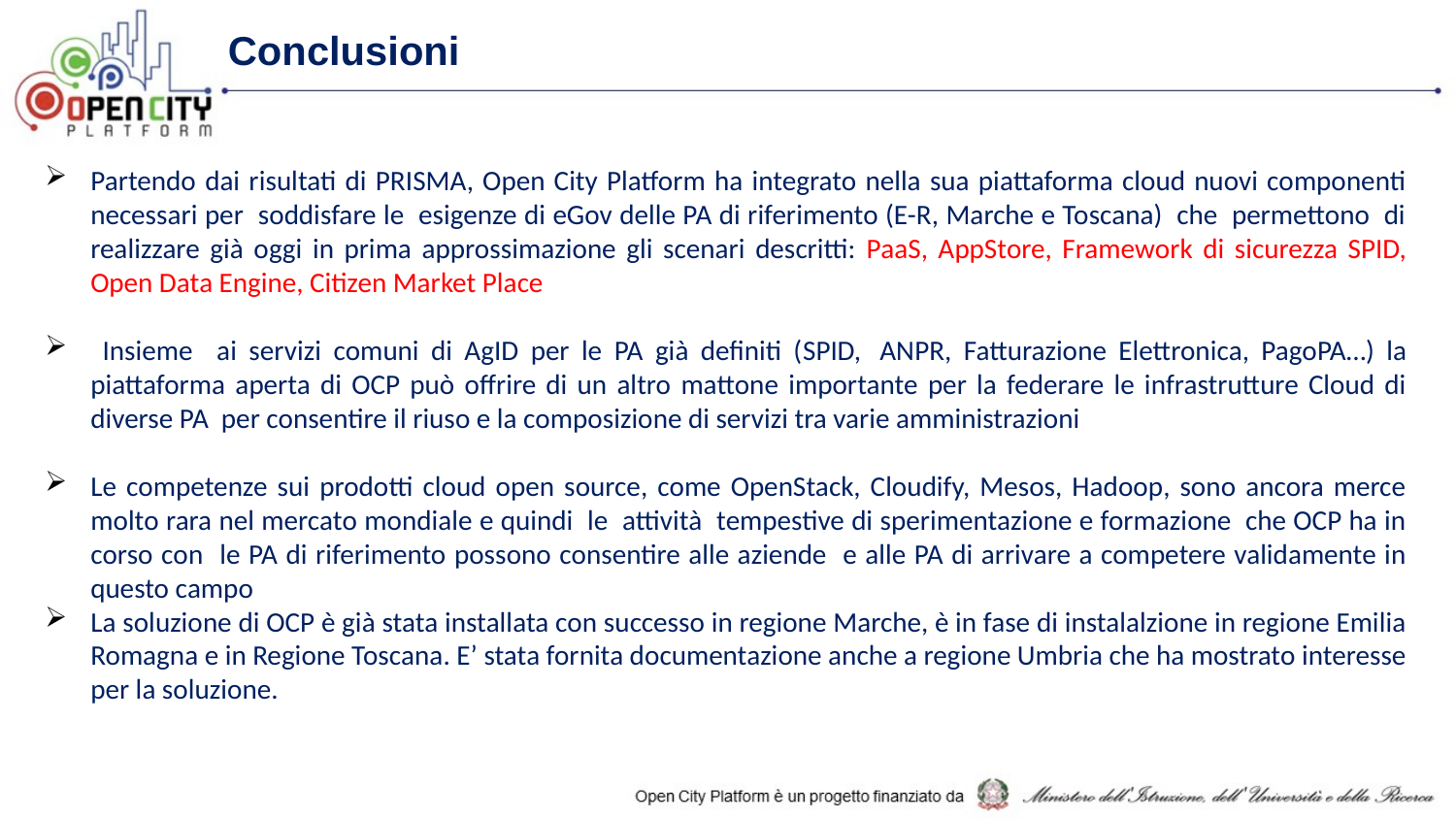

Conclusioni
Partendo dai risultati di PRISMA, Open City Platform ha integrato nella sua piattaforma cloud nuovi componenti necessari per  soddisfare le  esigenze di eGov delle PA di riferimento (E-R, Marche e Toscana)  che  permettono  di realizzare già oggi in prima approssimazione gli scenari descritti: PaaS, AppStore, Framework di sicurezza SPID, Open Data Engine, Citizen Market Place

 Insieme  ai servizi comuni di AgID per le PA già definiti (SPID,  ANPR, Fatturazione Elettronica, PagoPA…) la piattaforma aperta di OCP può offrire di un altro mattone importante per la federare le infrastrutture Cloud di diverse PA  per consentire il riuso e la composizione di servizi tra varie amministrazioni

Le competenze sui prodotti cloud open source, come OpenStack, Cloudify, Mesos, Hadoop, sono ancora merce molto rara nel mercato mondiale e quindi  le  attività  tempestive di sperimentazione e formazione  che OCP ha in corso con  le PA di riferimento possono consentire alle aziende  e alle PA di arrivare a competere validamente in questo campo
La soluzione di OCP è già stata installata con successo in regione Marche, è in fase di instalalzione in regione Emilia Romagna e in Regione Toscana. E’ stata fornita documentazione anche a regione Umbria che ha mostrato interesse per la soluzione.